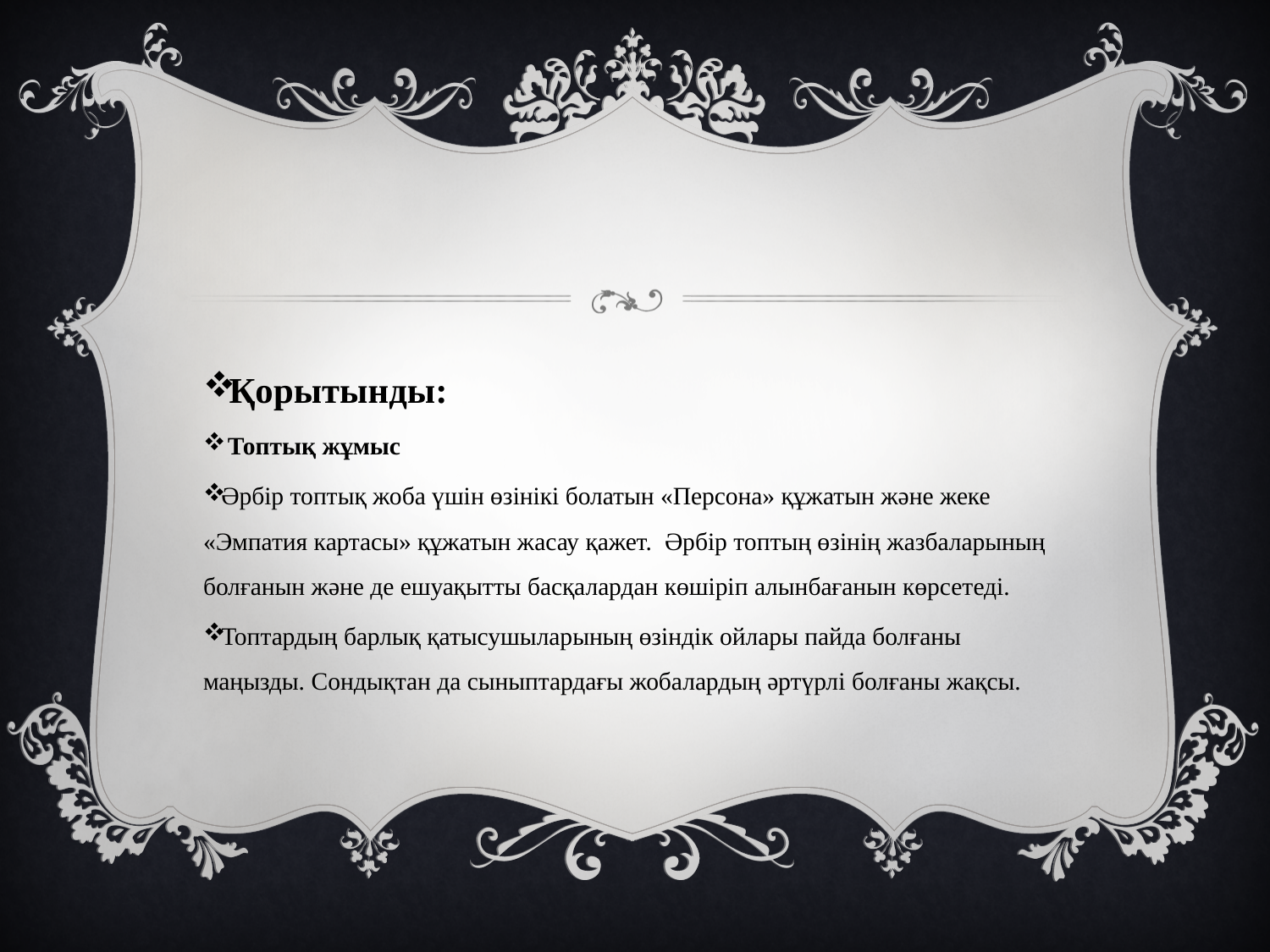

Қорытынды:
 Топтық жұмыс
Әрбір топтық жоба үшін өзінікі болатын «Персона» құжатын және жеке «Эмпатия картасы» құжатын жасау қажет.  Әрбір топтың өзінің жазбаларының болғанын және де ешуақытты басқалардан көшіріп алынбағанын көрсетеді.
Топтардың барлық қатысушыларының өзіндік ойлары пайда болғаны маңызды. Сондықтан да сыныптардағы жобалардың әртүрлі болғаны жақсы.